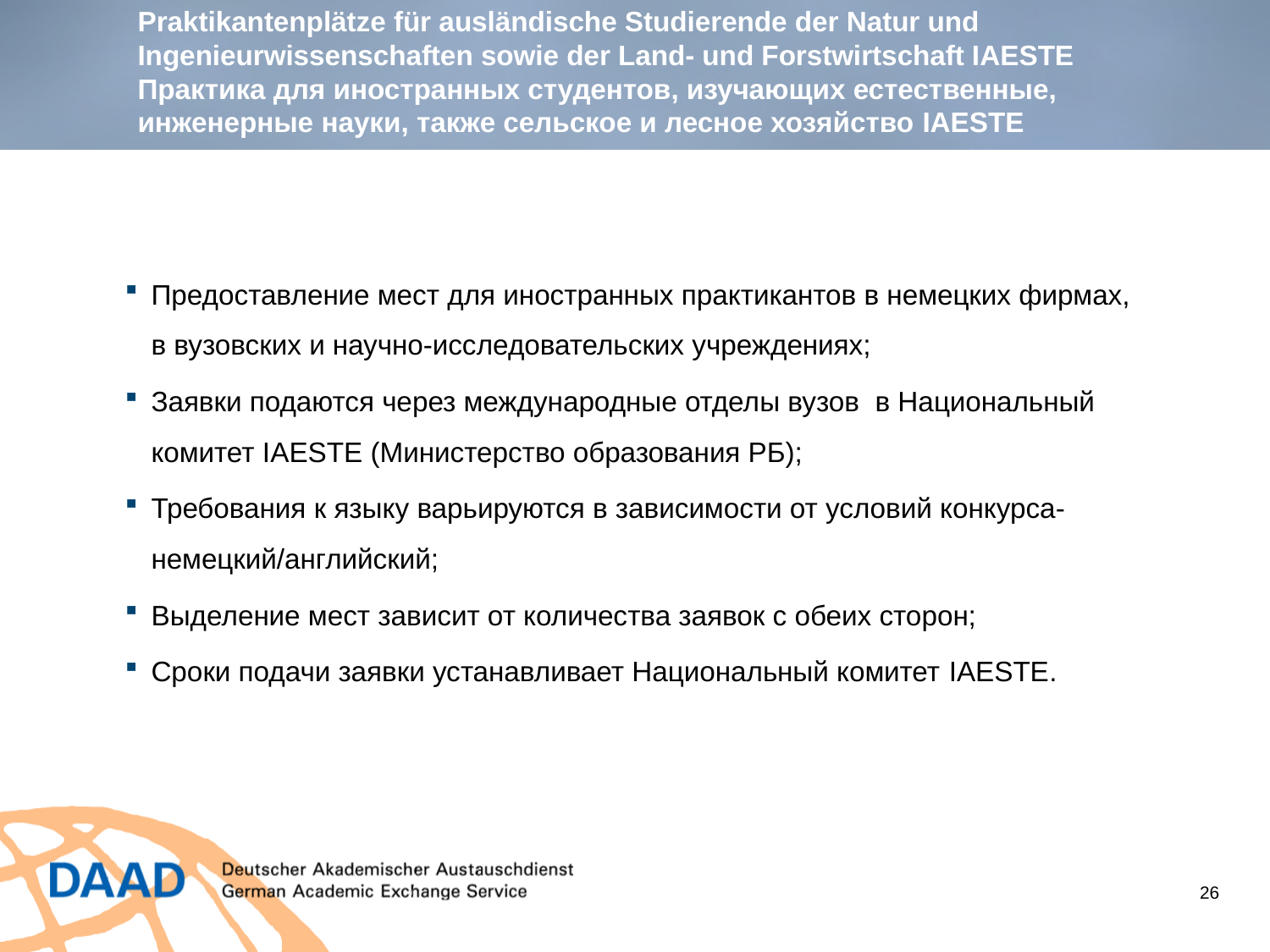

# Praktikantenplätze für ausländische Studierende der Natur und Ingenieurwissenschaften sowie der Land- und Forstwirtschaft IAESTE Практика для иностранных студентов, изучающих естественные, инженерные науки, также сельское и лесное хозяйство IAESTE
Предоставление мест для иностранных практикантов в немецких фирмах, в вузовских и научно-исследовательских учреждениях;
Заявки подаются через международные отделы вузов  в Национальный комитет IAESTE (Министерство образования РБ);
Требования к языку варьируются в зависимости от условий конкурса- немецкий/английский;
Выделение мест зависит от количества заявок с обеих сторон;
Сроки подачи заявки устанавливает Национальный комитет IAESTE.

26